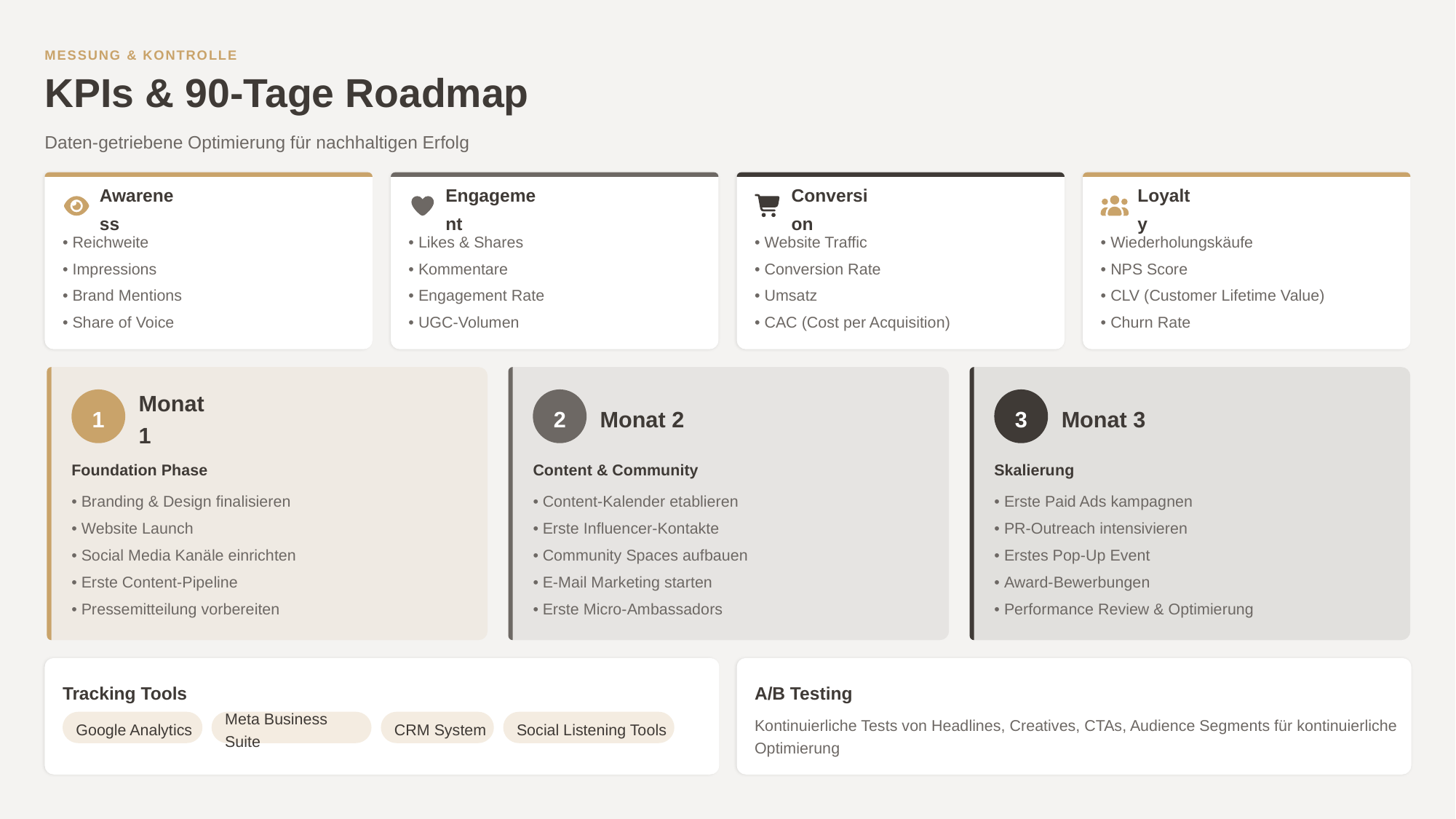

MESSUNG & KONTROLLE
KPIs & 90-Tage Roadmap
Daten-getriebene Optimierung für nachhaltigen Erfolg

Awareness
Engagement
Conversion
Loyalty

• Reichweite
• Likes & Shares
• Website Traffic
• Wiederholungskäufe
• Impressions
• Kommentare
• Conversion Rate
• NPS Score
• Brand Mentions
• Engagement Rate
• Umsatz
• CLV (Customer Lifetime Value)
• Share of Voice
• UGC-Volumen
• CAC (Cost per Acquisition)
• Churn Rate

1

2

3

Monat 1
Monat 2
Monat 3
Foundation Phase
Content & Community
Skalierung
• Branding & Design finalisieren
• Content-Kalender etablieren
• Erste Paid Ads kampagnen
• Website Launch
• Erste Influencer-Kontakte
• PR-Outreach intensivieren
• Social Media Kanäle einrichten
• Community Spaces aufbauen
• Erstes Pop-Up Event
• Erste Content-Pipeline
• E-Mail Marketing starten
• Award-Bewerbungen
• Pressemitteilung vorbereiten
• Erste Micro-Ambassadors
• Performance Review & Optimierung

Tracking Tools
A/B Testing

Google Analytics

Meta Business Suite

CRM System

Social Listening Tools
Kontinuierliche Tests von Headlines, Creatives, CTAs, Audience Segments für kontinuierliche Optimierung